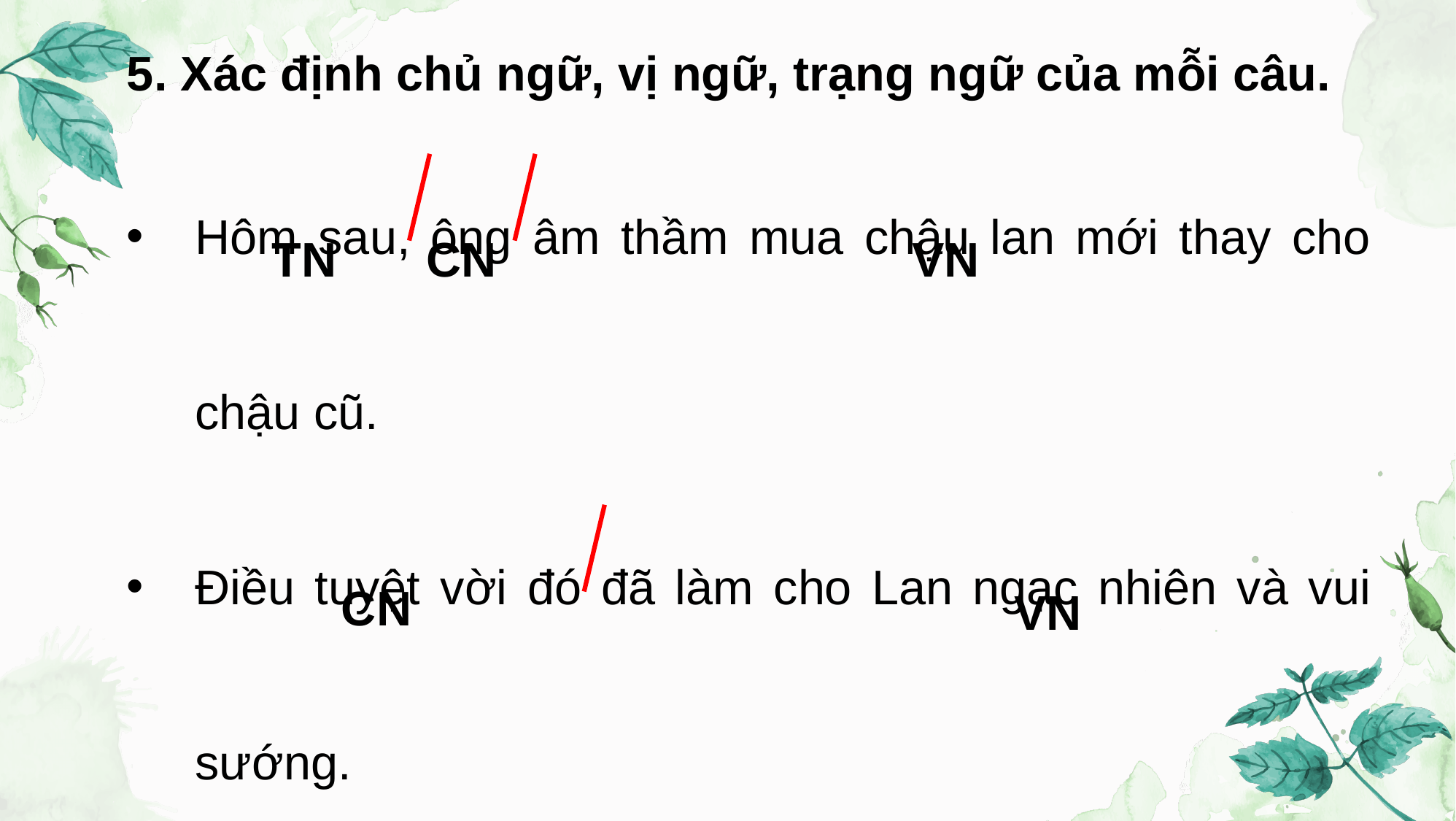

5. Xác định chủ ngữ, vị ngữ, trạng ngữ của mỗi câu.
Hôm sau, ông âm thầm mua chậu lan mới thay cho chậu cũ.
Điều tuyệt vời đó đã làm cho Lan ngạc nhiên và vui sướng.
VN
TN
CN
CN
VN